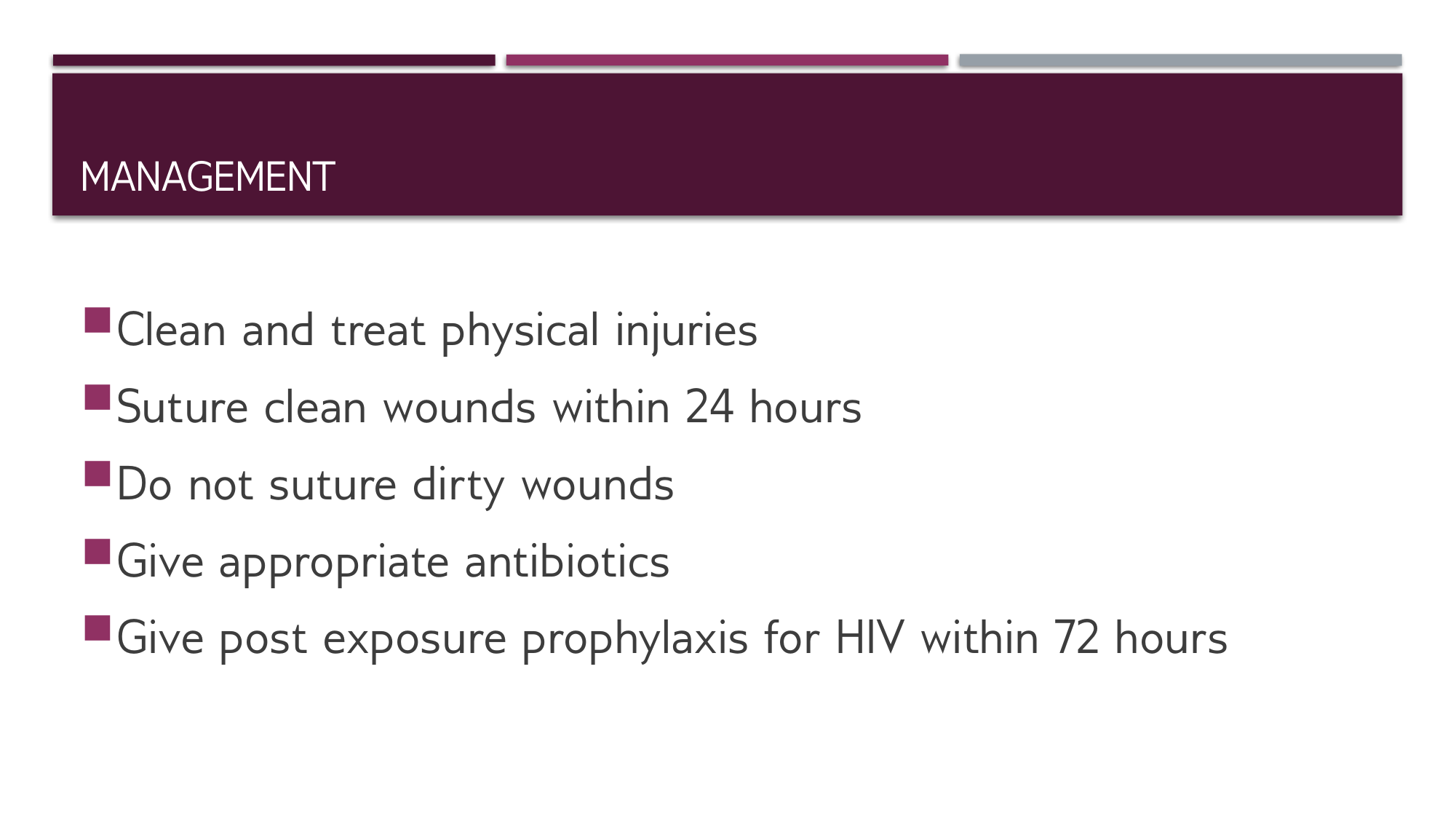

# Management
Clean and treat physical injuries
Suture clean wounds within 24 hours
Do not suture dirty wounds
Give appropriate antibiotics
Give post exposure prophylaxis for HIV within 72 hours